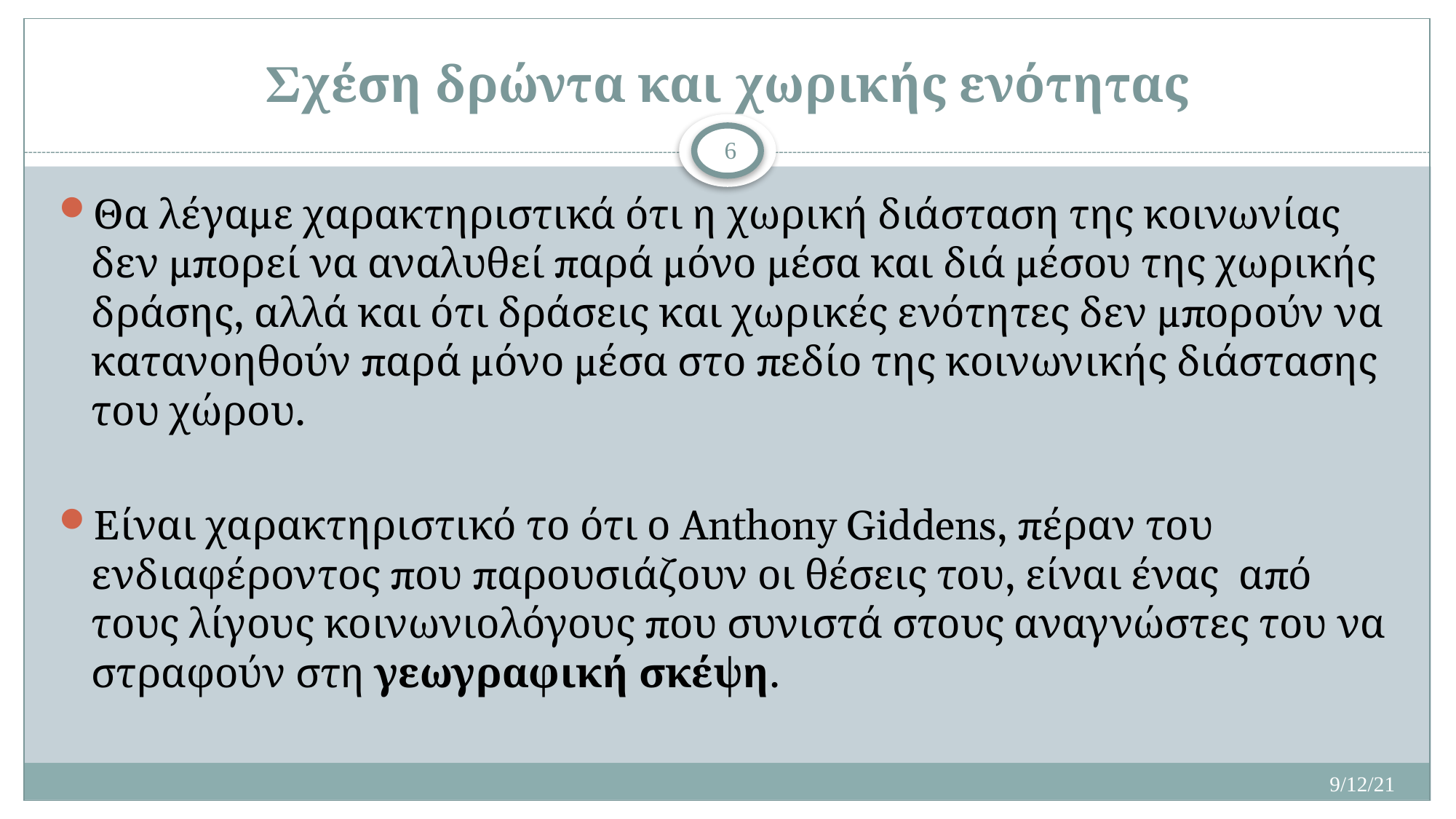

# Σχέση δρώντα και χωρικής ενότητας
6
Θα λέγαμε χαρακτηριστικά ότι η χωρική διάσταση της κοινωνίας δεν μπορεί να αναλυθεί παρά μόνο μέσα και διά μέσου της χωρικής δράσης, αλλά και ότι δράσεις και χωρικές ενότητες δεν μπορούν να κατανοηθούν παρά μόνο μέσα στο πεδίο της κοινωνικής διάστασης του χώρου.

Είναι χαρακτηριστικό το ότι ο Anthony Giddens, πέραν του ενδιαφέροντος που παρουσιάζουν οι θέσεις του, είναι ένας  από τους λίγους κοινωνιολόγους που συνιστά στους αναγνώστες του να στραφούν στη γεωγραφική σκέψη.

9/12/21